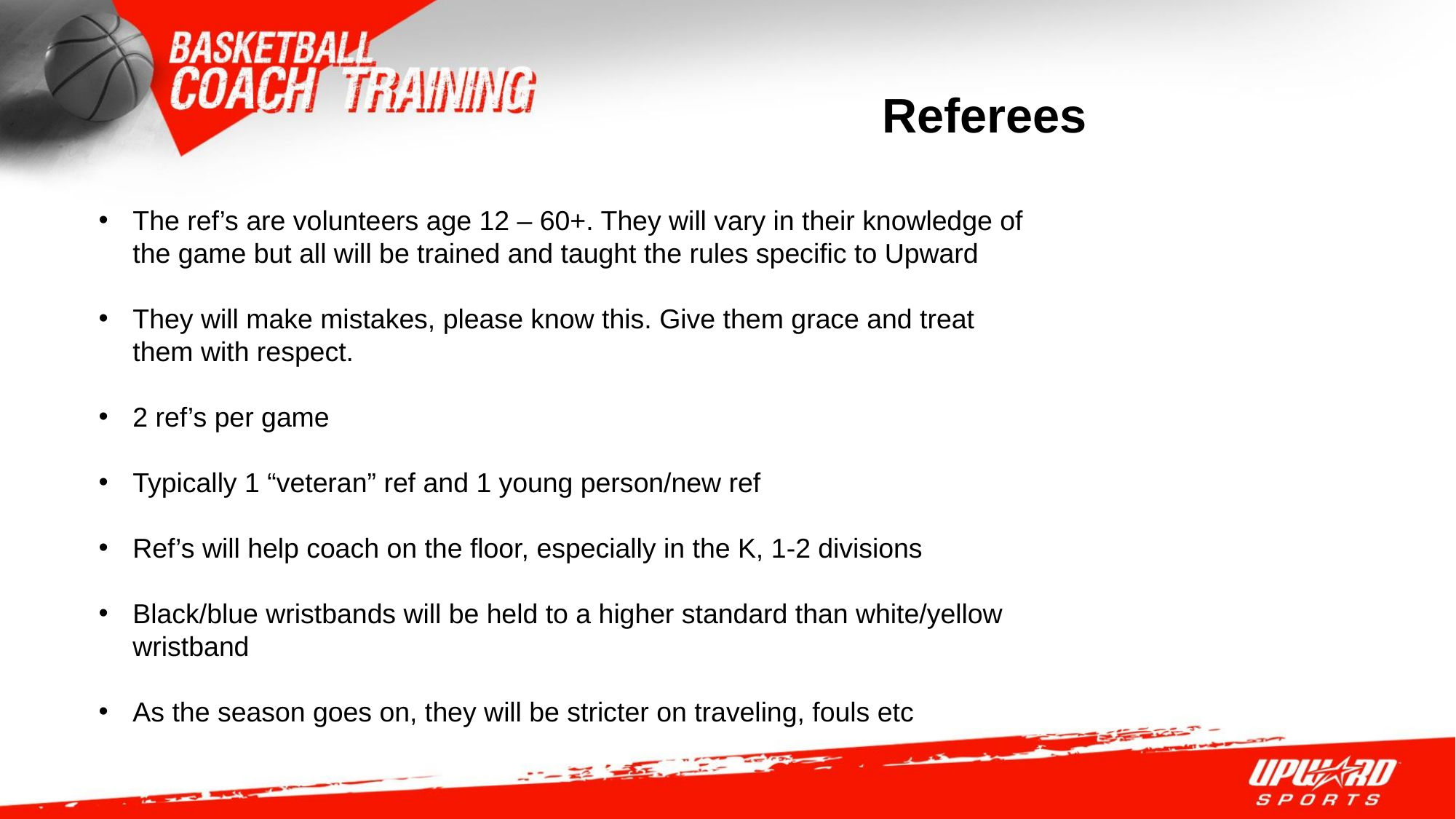

Referees
The ref’s are volunteers age 12 – 60+. They will vary in their knowledge of the game but all will be trained and taught the rules specific to Upward

They will make mistakes, please know this. Give them grace and treat them with respect.

2 ref’s per game

Typically 1 “veteran” ref and 1 young person/new ref

Ref’s will help coach on the floor, especially in the K, 1-2 divisions

Black/blue wristbands will be held to a higher standard than white/yellow wristband

As the season goes on, they will be stricter on traveling, fouls etc